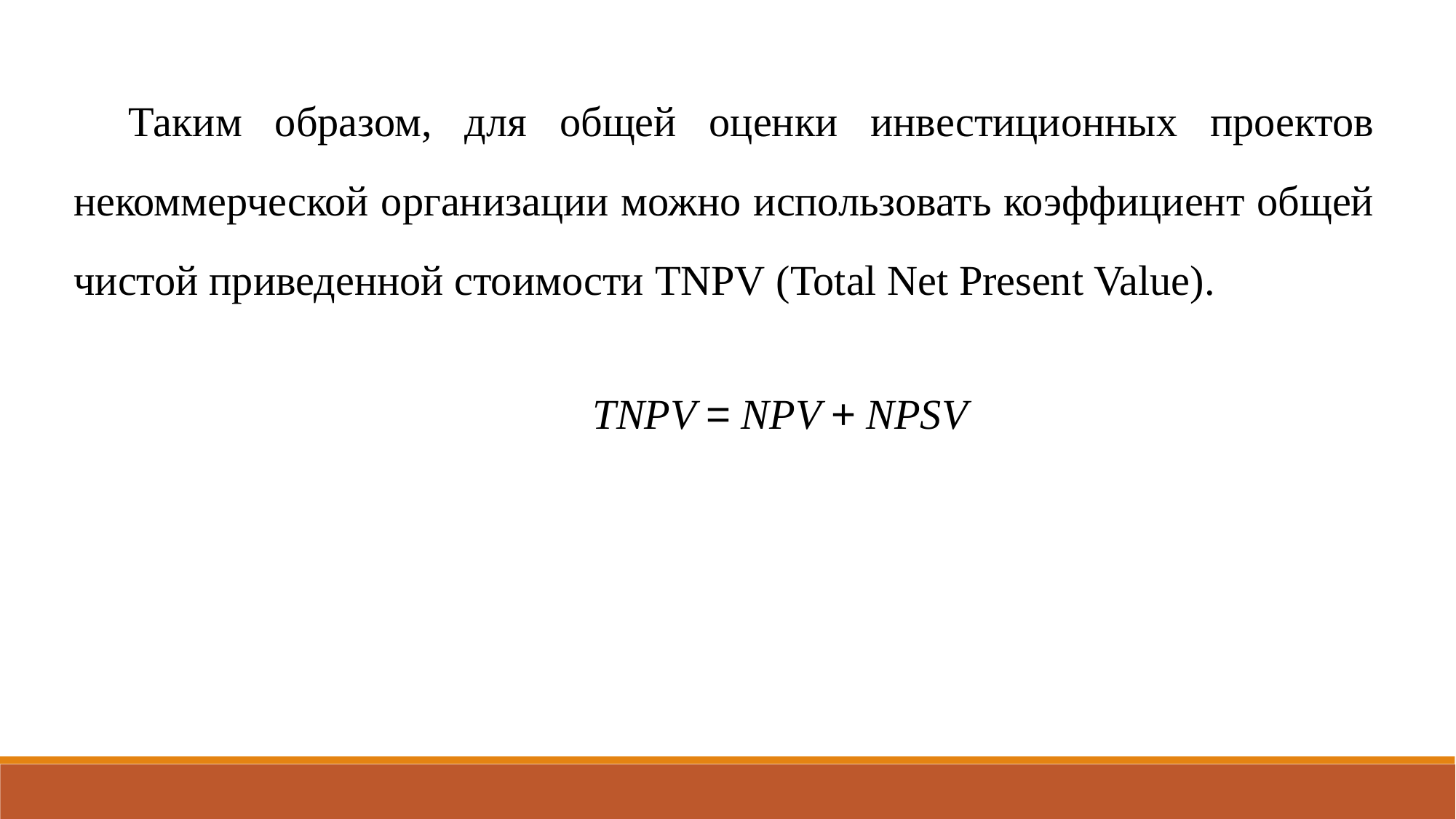

Таким образом, для общей оценки инвестиционных проектов некоммерческой организации можно использовать коэффициент общей чистой приведенной стоимости TNPV (Total Net Present Value).

                                            TNPV = NPV + NPSV